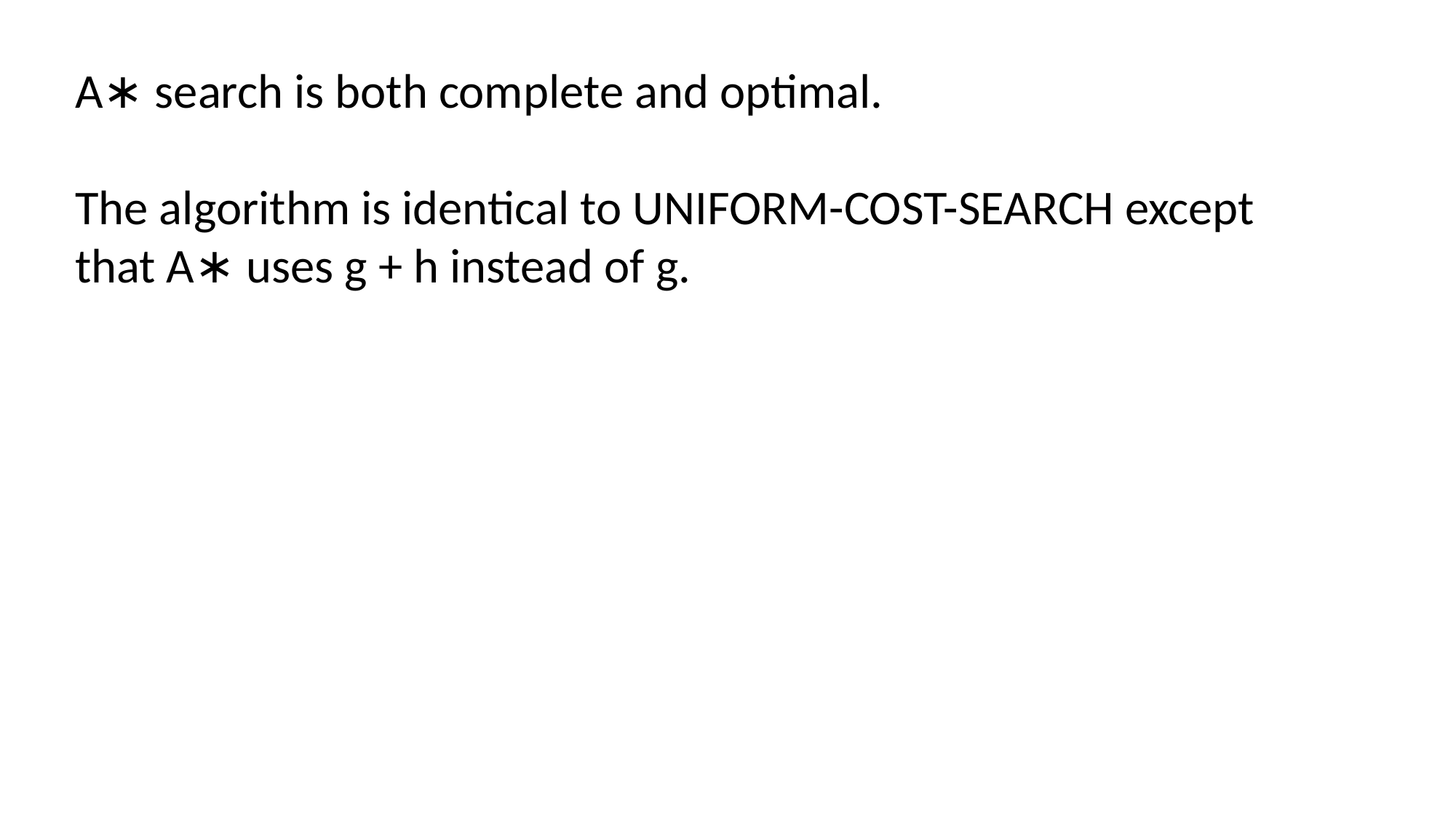

A∗ search is both complete and optimal.

The algorithm is identical to UNIFORM-COST-SEARCH except that A∗ uses g + h instead of g.